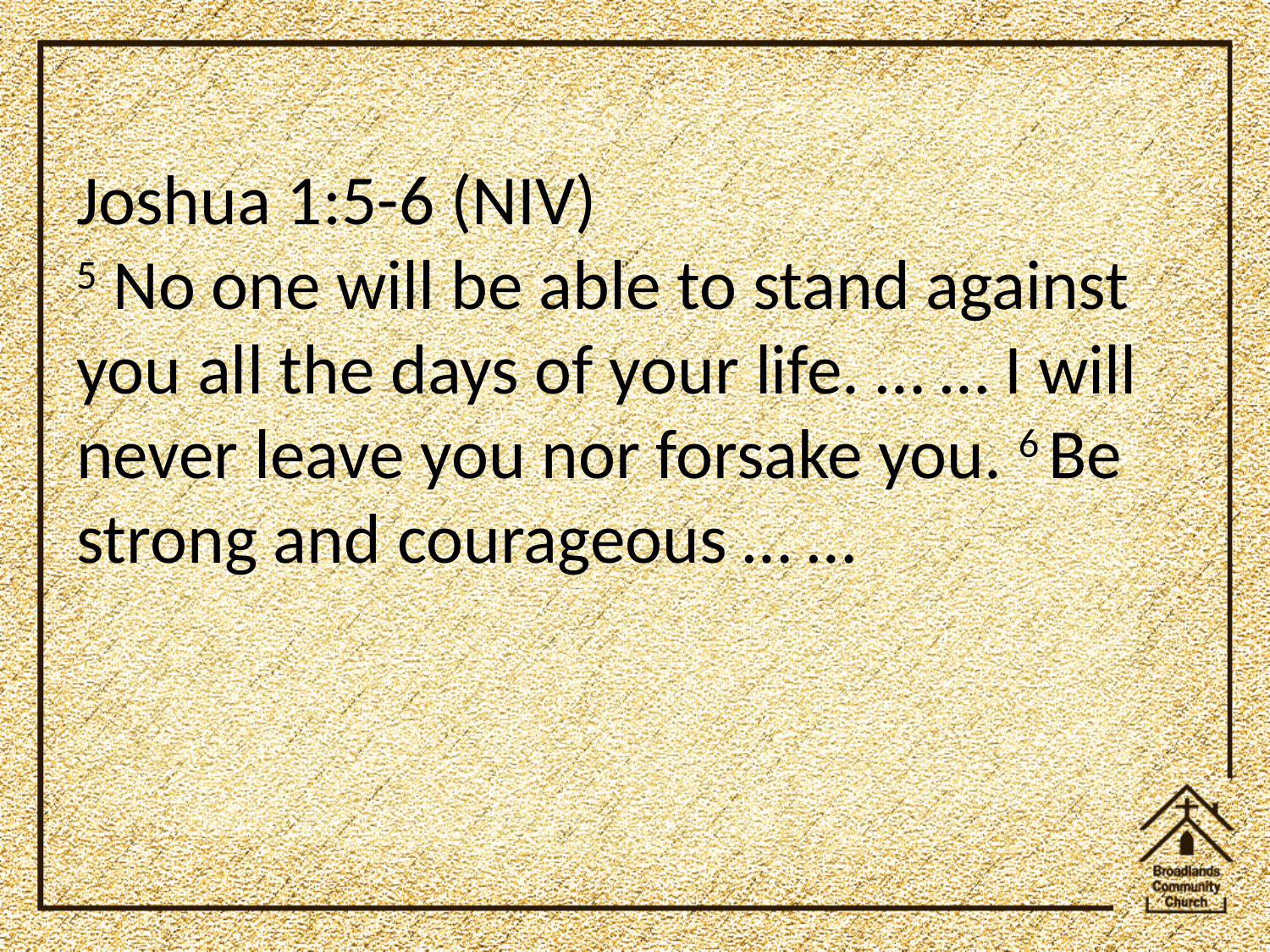

Joshua 1:5-6 (NIV)
5 No one will be able to stand against you all the days of your life. … … I will never leave you nor forsake you. 6 Be strong and courageous … …